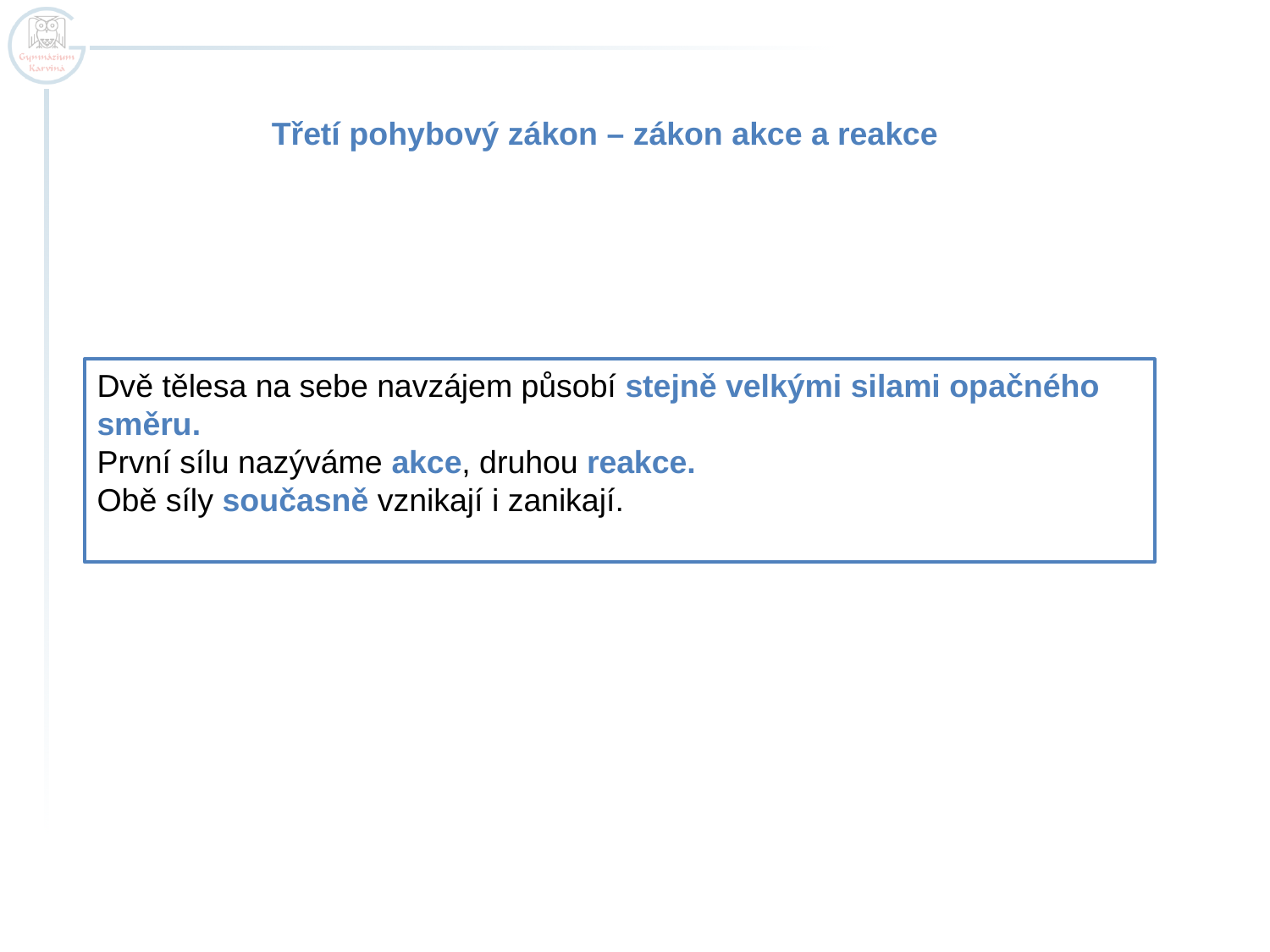

Třetí pohybový zákon – zákon akce a reakce
Dvě tělesa na sebe navzájem působí stejně velkými silami opačného směru.
První sílu nazýváme akce, druhou reakce.
Obě síly současně vznikají i zanikají.